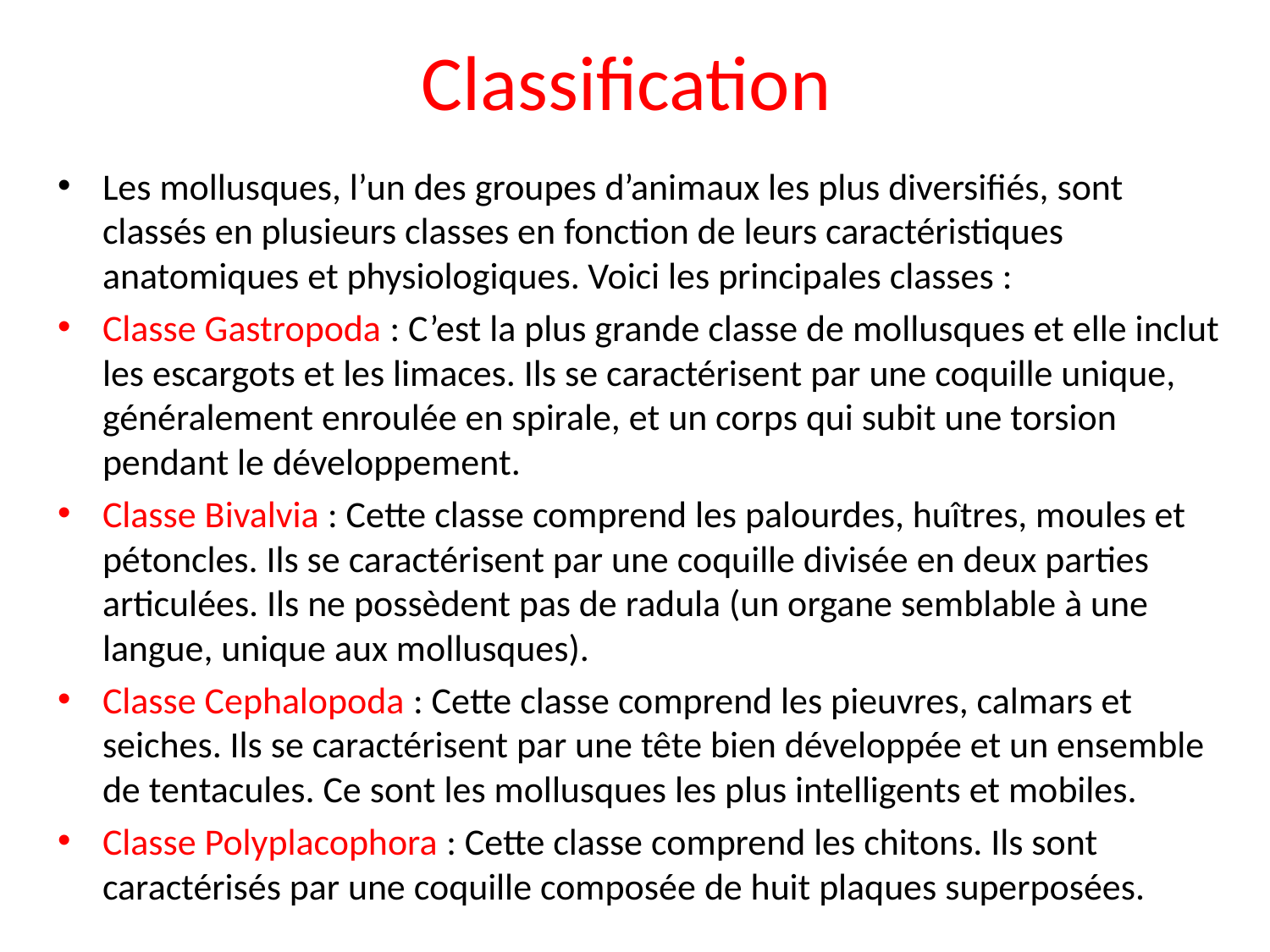

# Classification
Les mollusques, l’un des groupes d’animaux les plus diversifiés, sont classés en plusieurs classes en fonction de leurs caractéristiques anatomiques et physiologiques. Voici les principales classes :
Classe Gastropoda : C’est la plus grande classe de mollusques et elle inclut les escargots et les limaces. Ils se caractérisent par une coquille unique, généralement enroulée en spirale, et un corps qui subit une torsion pendant le développement.
Classe Bivalvia : Cette classe comprend les palourdes, huîtres, moules et pétoncles. Ils se caractérisent par une coquille divisée en deux parties articulées. Ils ne possèdent pas de radula (un organe semblable à une langue, unique aux mollusques).
Classe Cephalopoda : Cette classe comprend les pieuvres, calmars et seiches. Ils se caractérisent par une tête bien développée et un ensemble de tentacules. Ce sont les mollusques les plus intelligents et mobiles.
Classe Polyplacophora : Cette classe comprend les chitons. Ils sont caractérisés par une coquille composée de huit plaques superposées.